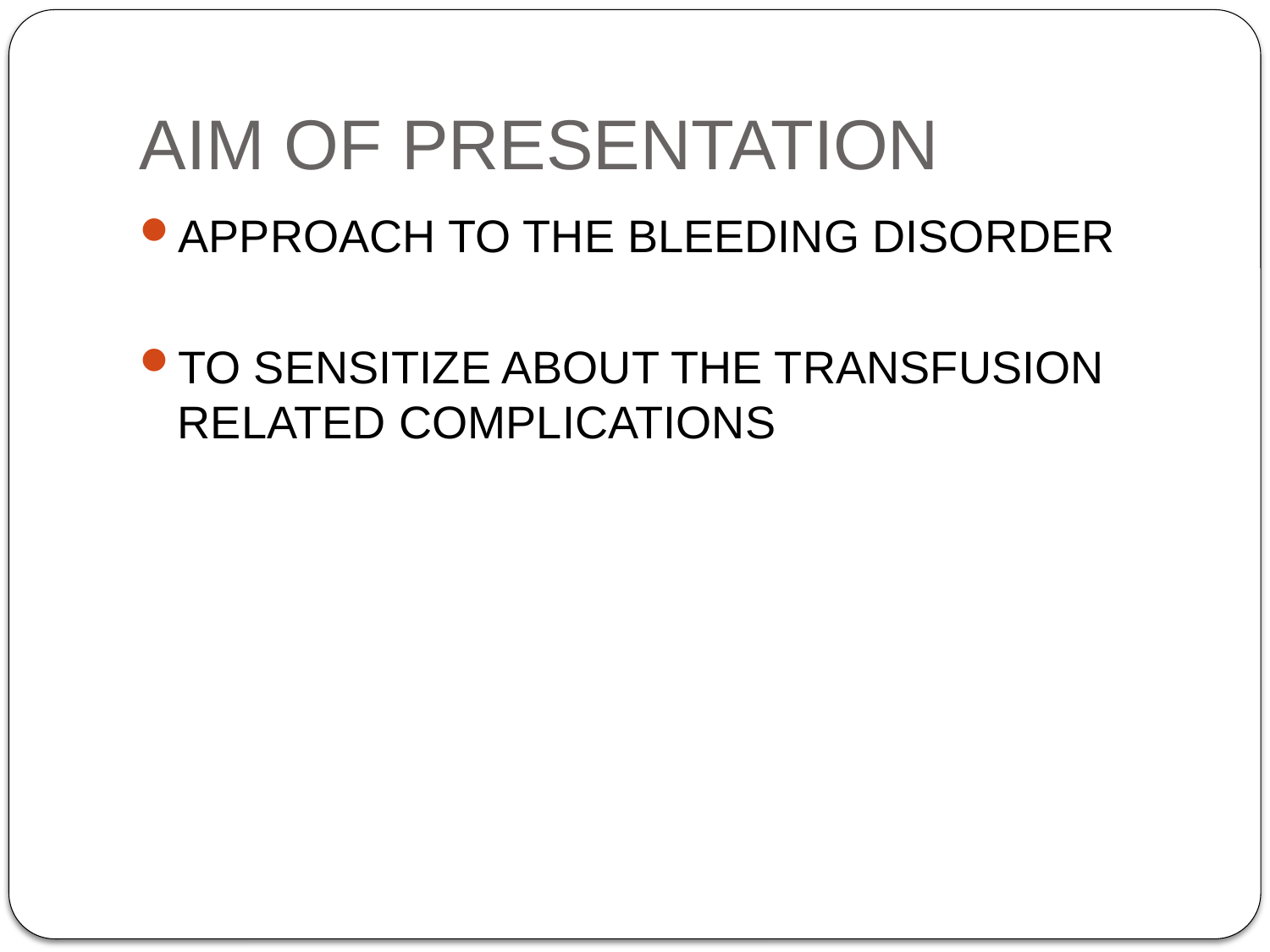

# AIM OF PRESENTATION
APPROACH TO THE BLEEDING DISORDER

TO SENSITIZE ABOUT THE TRANSFUSION RELATED COMPLICATIONS